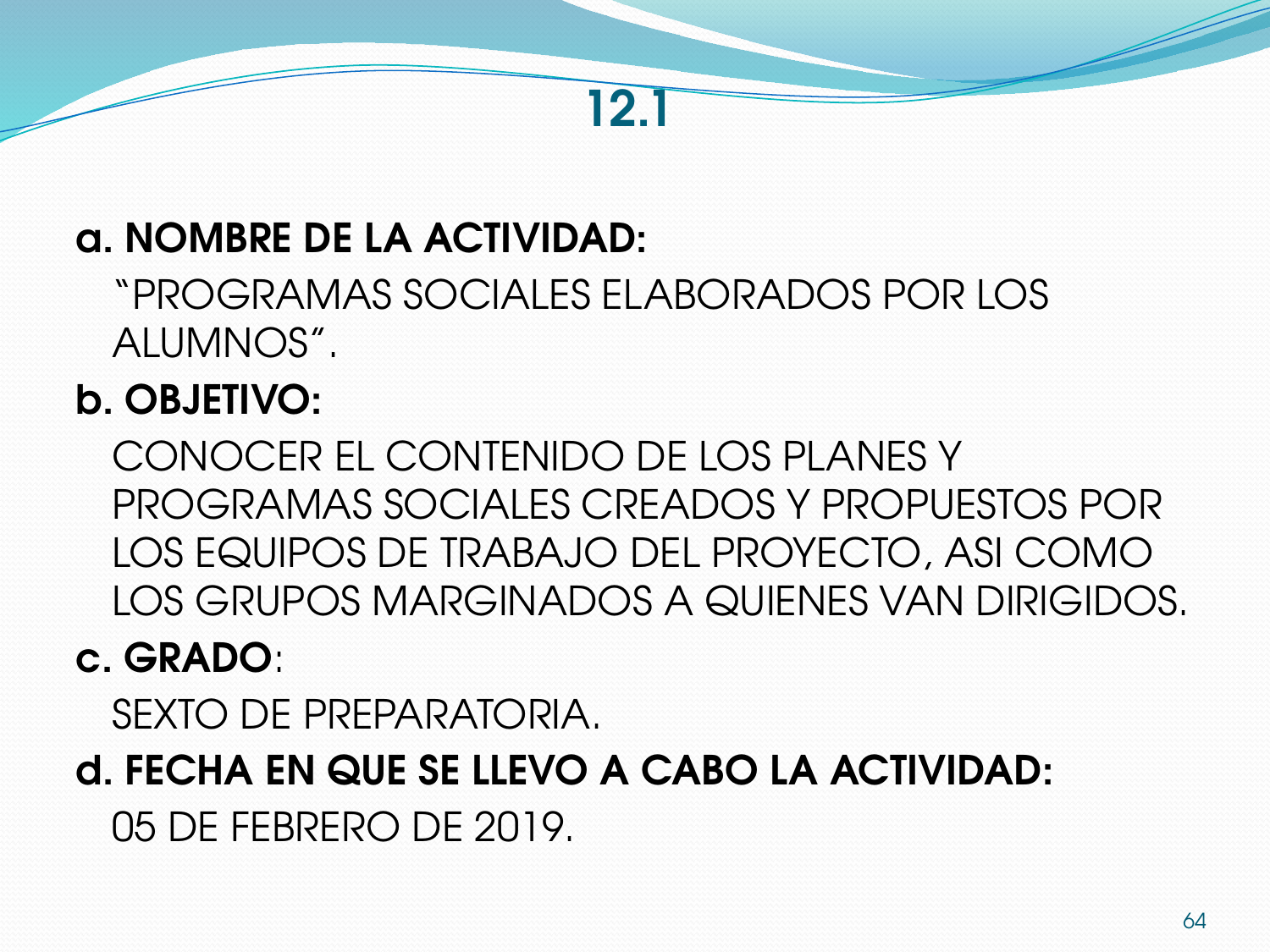

# 12.1
a. NOMBRE DE LA ACTIVIDAD:
	“PROGRAMAS SOCIALES ELABORADOS POR LOS ALUMNOS”.
b. OBJETIVO:
	CONOCER EL CONTENIDO DE LOS PLANES Y PROGRAMAS SOCIALES CREADOS Y PROPUESTOS POR LOS EQUIPOS DE TRABAJO DEL PROYECTO, ASI COMO LOS GRUPOS MARGINADOS A QUIENES VAN DIRIGIDOS.
c. GRADO:
	SEXTO DE PREPARATORIA.
d. FECHA EN QUE SE LLEVO A CABO LA ACTIVIDAD:
	05 DE FEBRERO DE 2019.
64